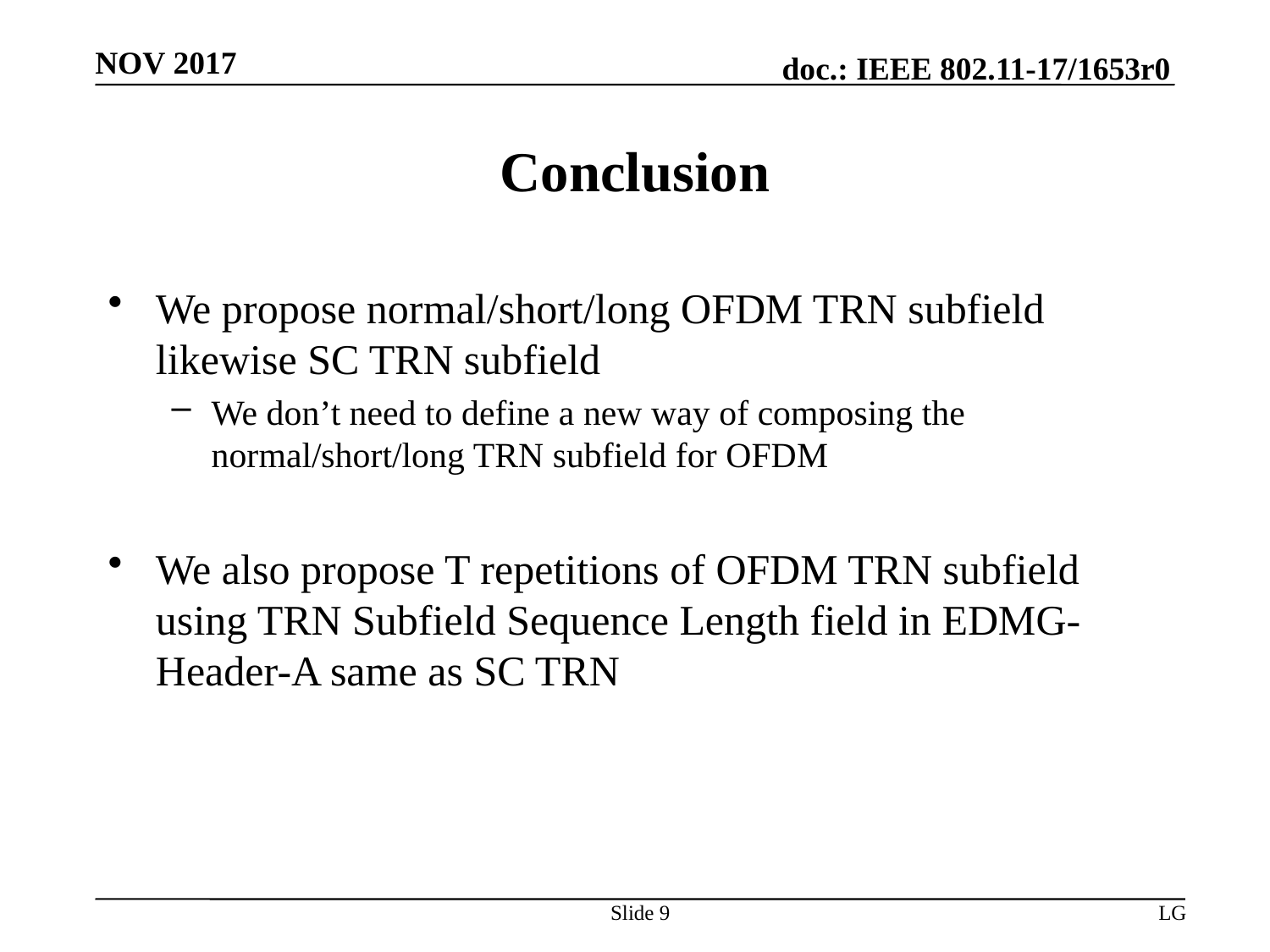

# Conclusion
We propose normal/short/long OFDM TRN subfield likewise SC TRN subfield
We don’t need to define a new way of composing the normal/short/long TRN subfield for OFDM

We also propose T repetitions of OFDM TRN subfield using TRN Subfield Sequence Length field in EDMG-Header-A same as SC TRN

Slide 9
LG